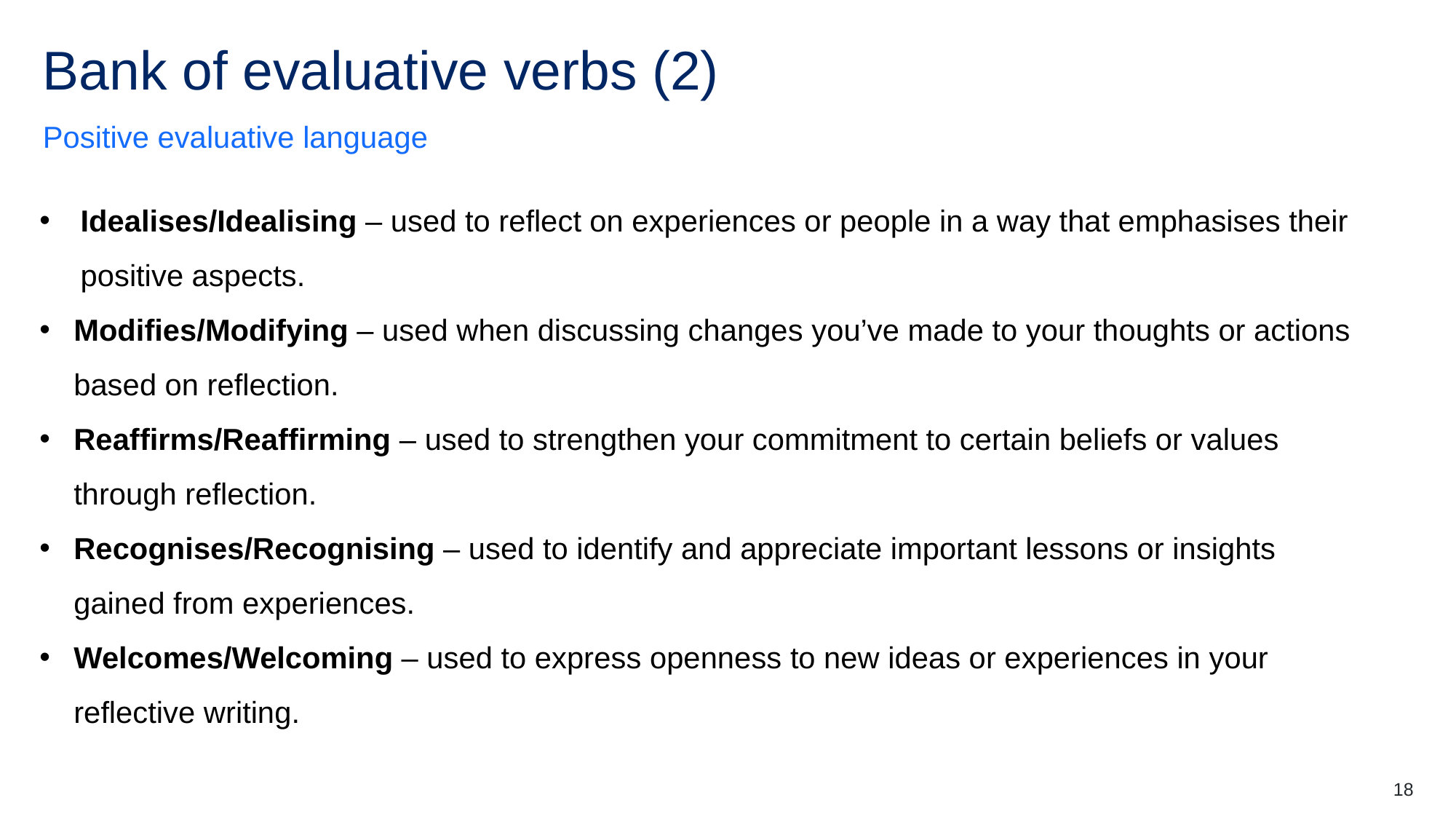

# Bank of evaluative verbs (2)
Positive evaluative language
Idealises/Idealising – used to reflect on experiences or people in a way that emphasises their positive aspects.
Modifies/Modifying – used when discussing changes you’ve made to your thoughts or actions based on reflection.
Reaffirms/Reaffirming – used to strengthen your commitment to certain beliefs or values through reflection.
Recognises/Recognising – used to identify and appreciate important lessons or insights gained from experiences.
Welcomes/Welcoming – used to express openness to new ideas or experiences in your reflective writing.

18